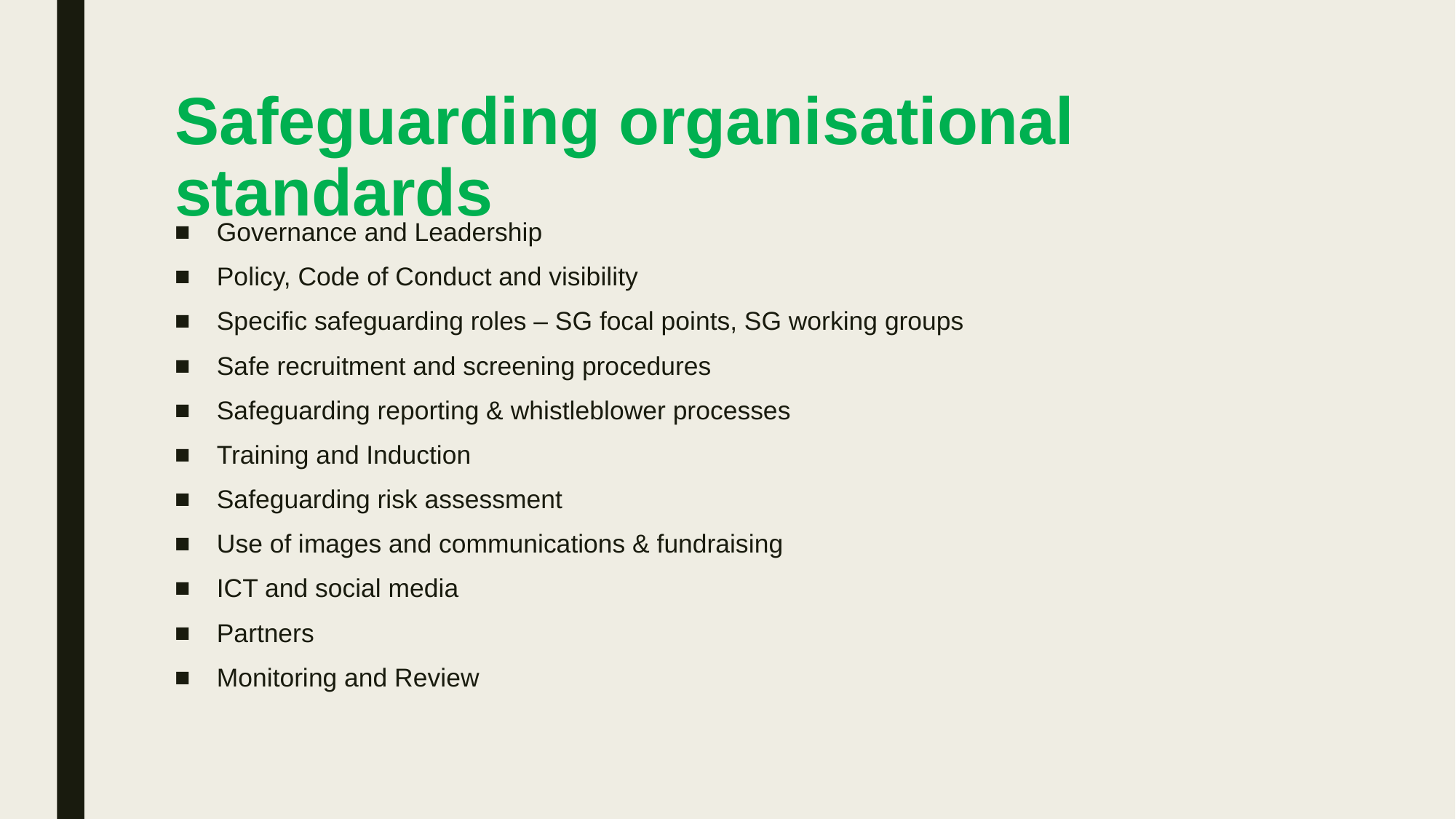

# Safeguarding organisational standards
Governance and Leadership
Policy, Code of Conduct and visibility
Specific safeguarding roles – SG focal points, SG working groups
Safe recruitment and screening procedures
Safeguarding reporting & whistleblower processes
Training and Induction
Safeguarding risk assessment
Use of images and communications & fundraising
ICT and social media
Partners
Monitoring and Review